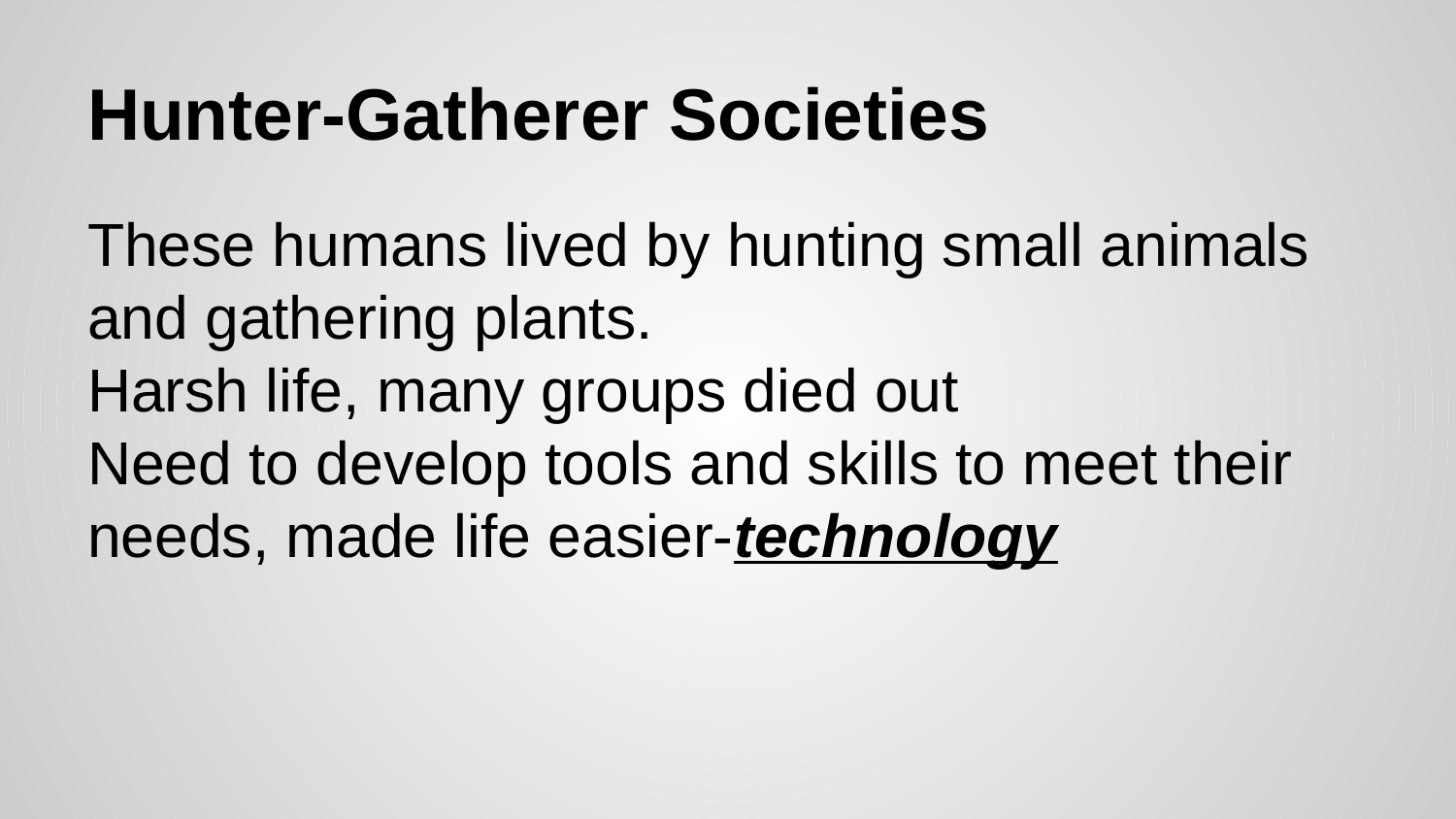

# Hunter-Gatherer Societies
These humans lived by hunting small animals and gathering plants.
Harsh life, many groups died out
Need to develop tools and skills to meet their needs, made life easier-technology